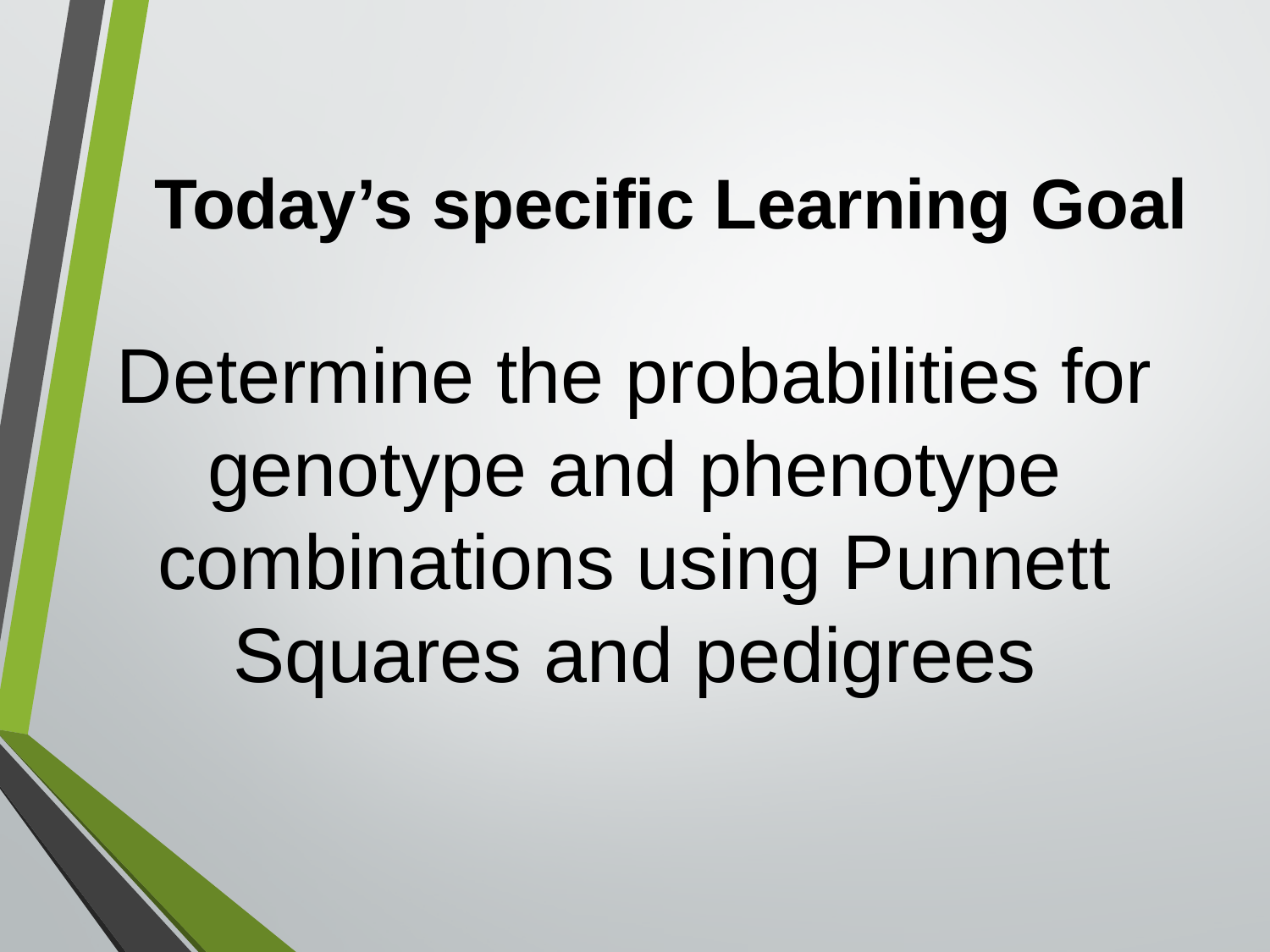

# Today’s specific Learning Goal
Determine the probabilities for genotype and phenotype combinations using Punnett Squares and pedigrees